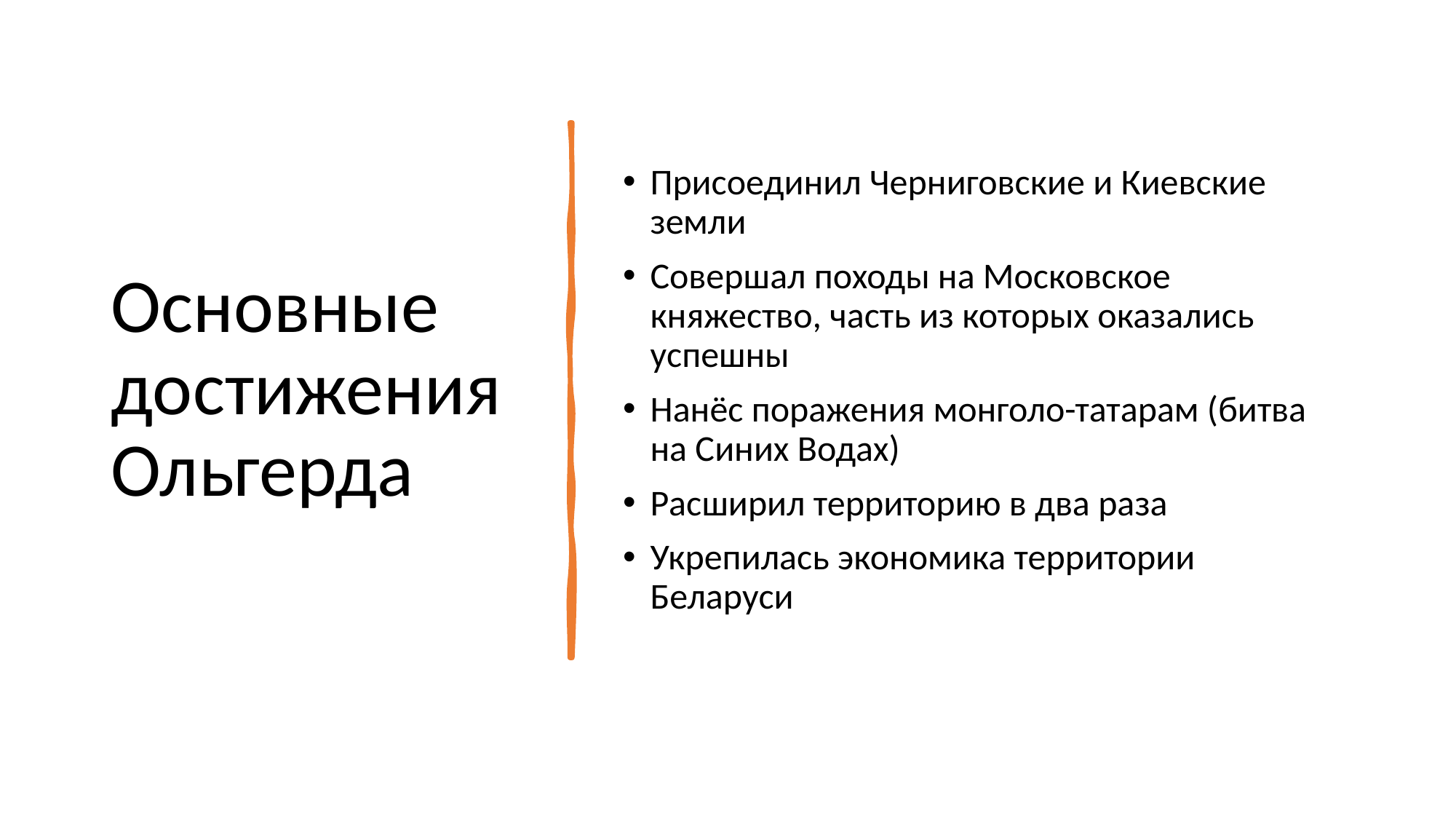

# Основные достижения Ольгерда
Присоединил Черниговские и Киевские земли
Совершал походы на Московское княжество, часть из которых оказались успешны
Нанёс поражения монголо-татарам (битва на Синих Водах)
Расширил территорию в два раза
Укрепилась экономика территории Беларуси